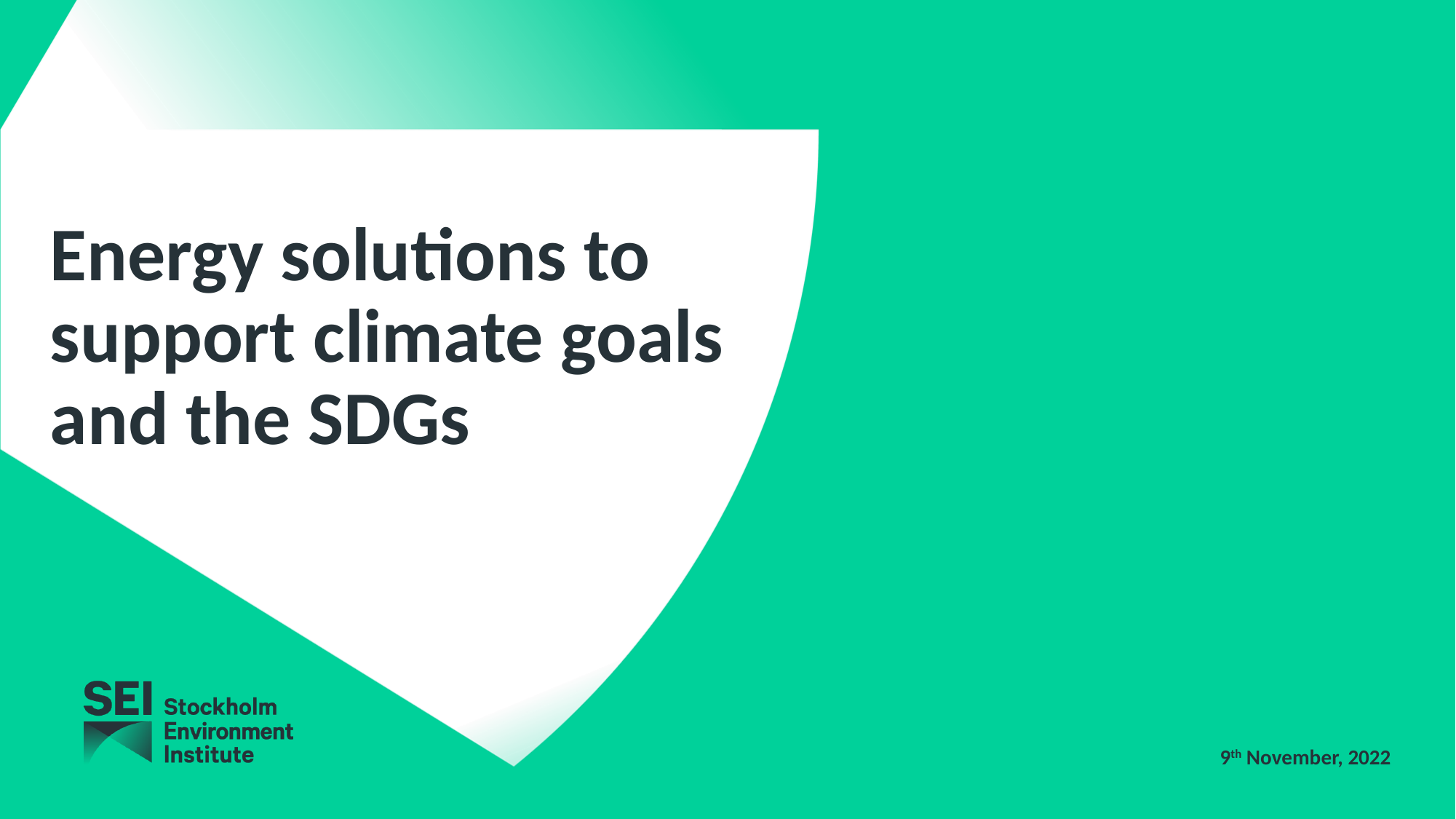

# Energy solutions to support climate goals and the SDGs
9th November, 2022